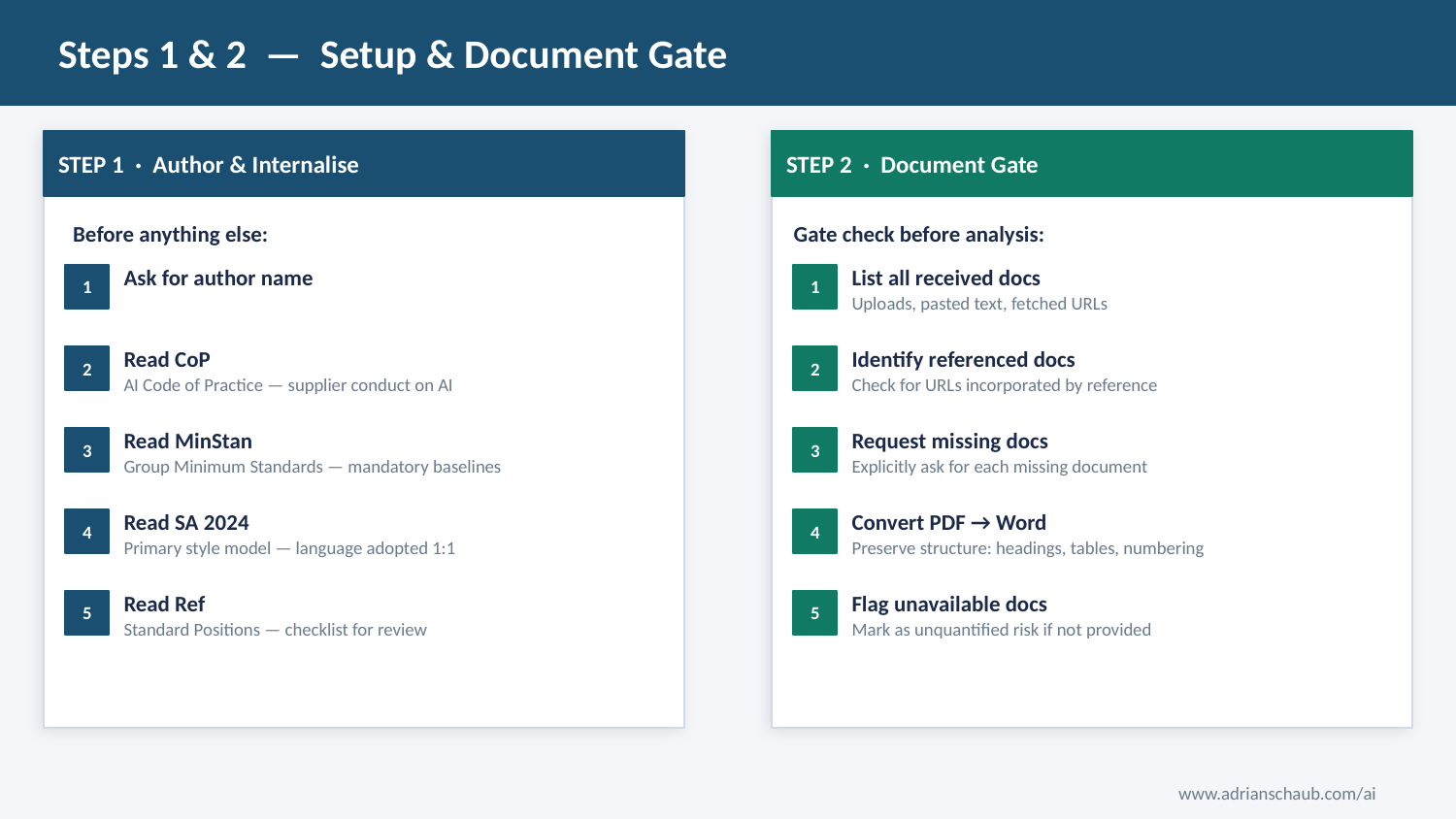

Steps 1 & 2  —  Setup & Document Gate

STEP 1  ·  Author & Internalise

STEP 2  ·  Document Gate
Before anything else:
Gate check before analysis:

1
Ask for author name

1
List all received docs
Uploads, pasted text, fetched URLs

2
Read CoP

2
Identify referenced docs
AI Code of Practice — supplier conduct on AI
Check for URLs incorporated by reference

3
Read MinStan

3
Request missing docs
Group Minimum Standards — mandatory baselines
Explicitly ask for each missing document

4
Read SA 2024

4
Convert PDF → Word
Primary style model — language adopted 1:1
Preserve structure: headings, tables, numbering

5
Read Ref

5
Flag unavailable docs
Standard Positions — checklist for review
Mark as unquantified risk if not provided
www.adrianschaub.com/ai